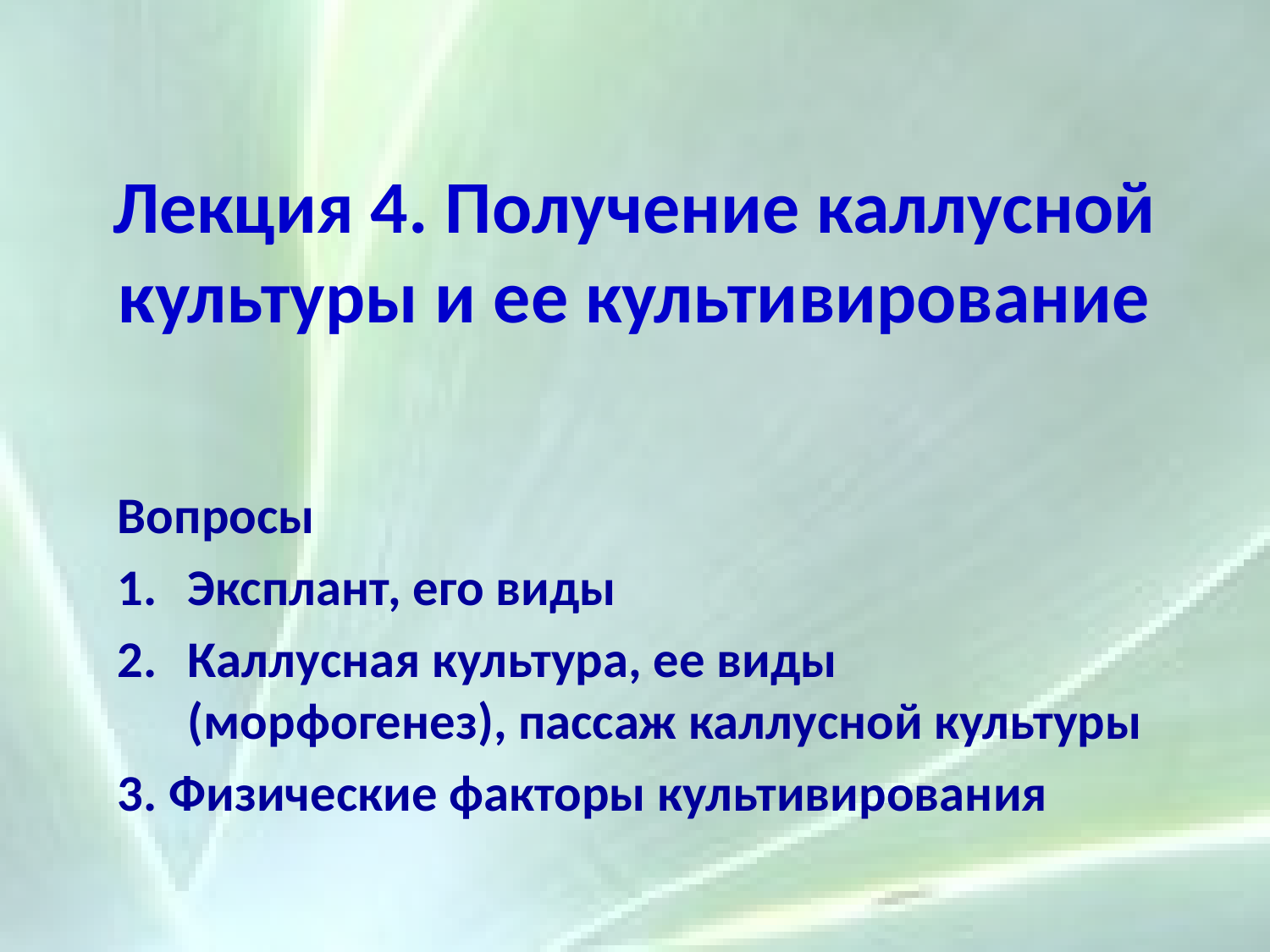

# Лекция 4. Получение каллусной культуры и ее культивирование
Вопросы
Эксплант, его виды
Каллусная культура, ее виды (морфогенез), пассаж каллусной культуры
3. Физические факторы культивирования